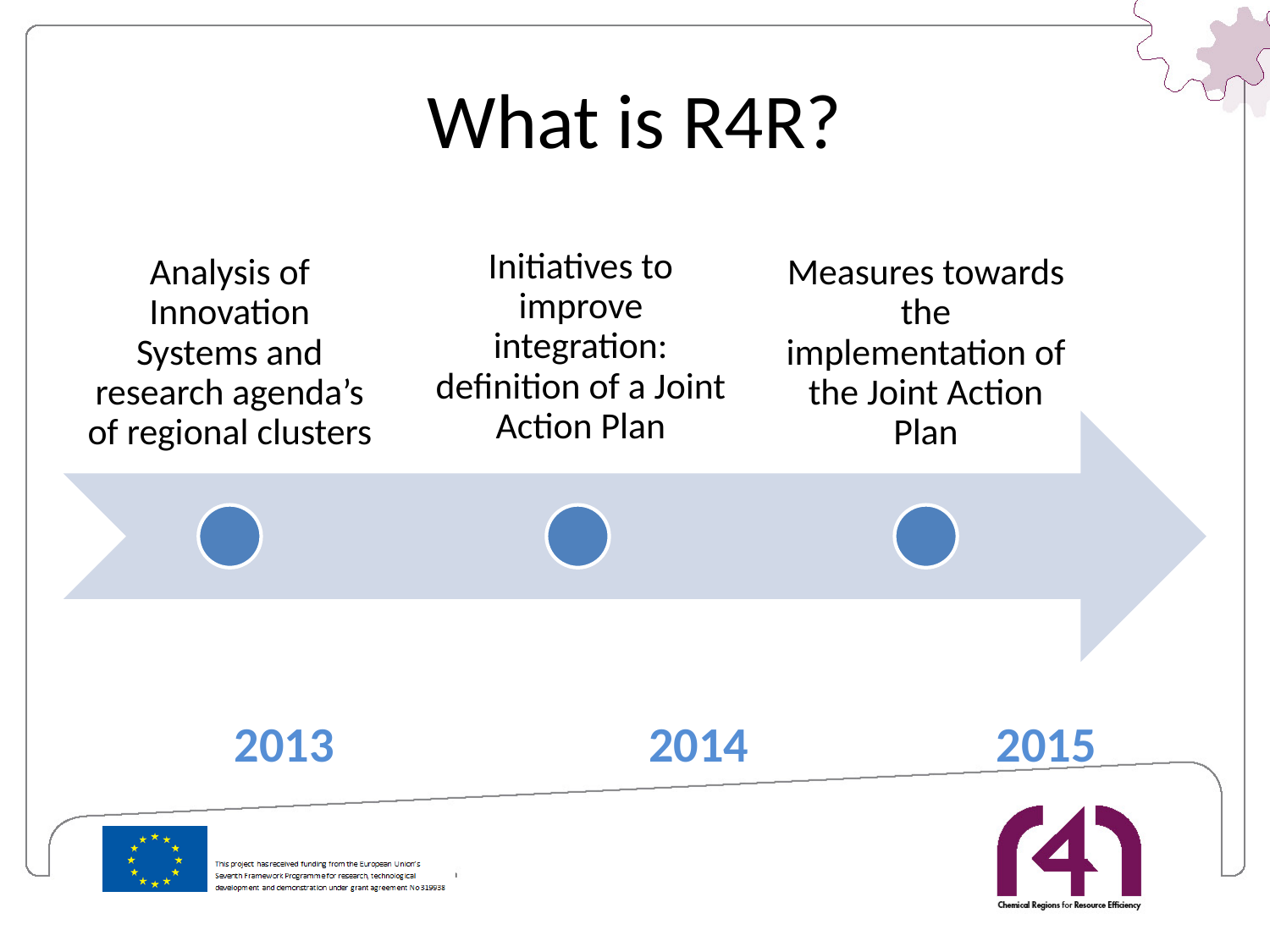

# What is R4R?
Analysis of Innovation Systems and research agenda’s of regional clusters
Initiatives to improve integration: definition of a Joint Action Plan
Measures towards the implementation of the Joint Action Plan
	2013			   2014		2015